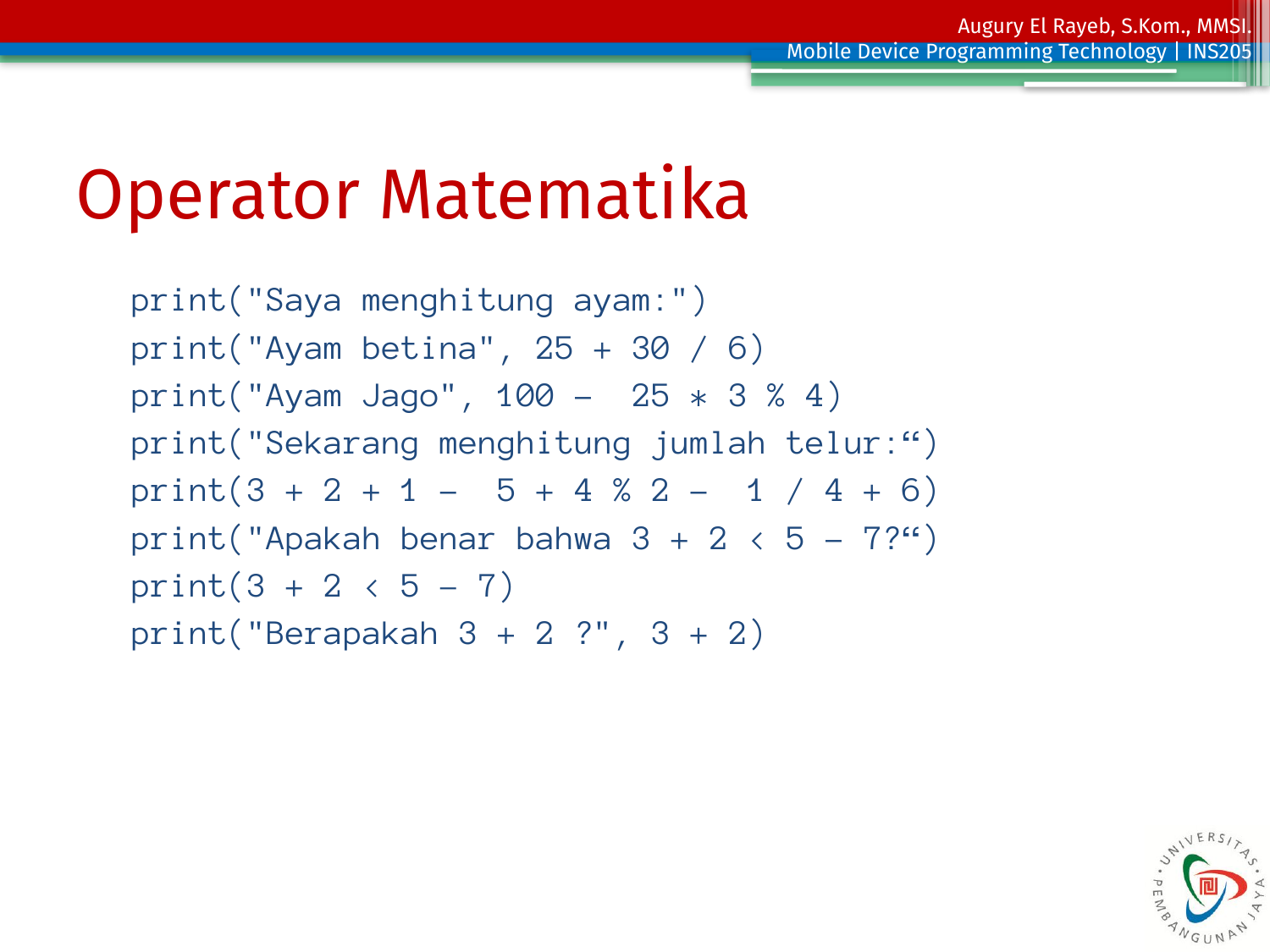

# Operator Matematika
print("Saya menghitung ayam:")
print("Ayam betina", 25 + 30 / 6)
print("Ayam Jago", 100 -  25 * 3 % 4)
print("Sekarang menghitung jumlah telur:“)
print(3 + 2 + 1 -  5 + 4 % 2 -  1 / 4 + 6)
print("Apakah benar bahwa 3 + 2 < 5 - 7?“)
print(3 + 2 < 5 – 7)
print("Berapakah 3 + 2 ?", 3 + 2)